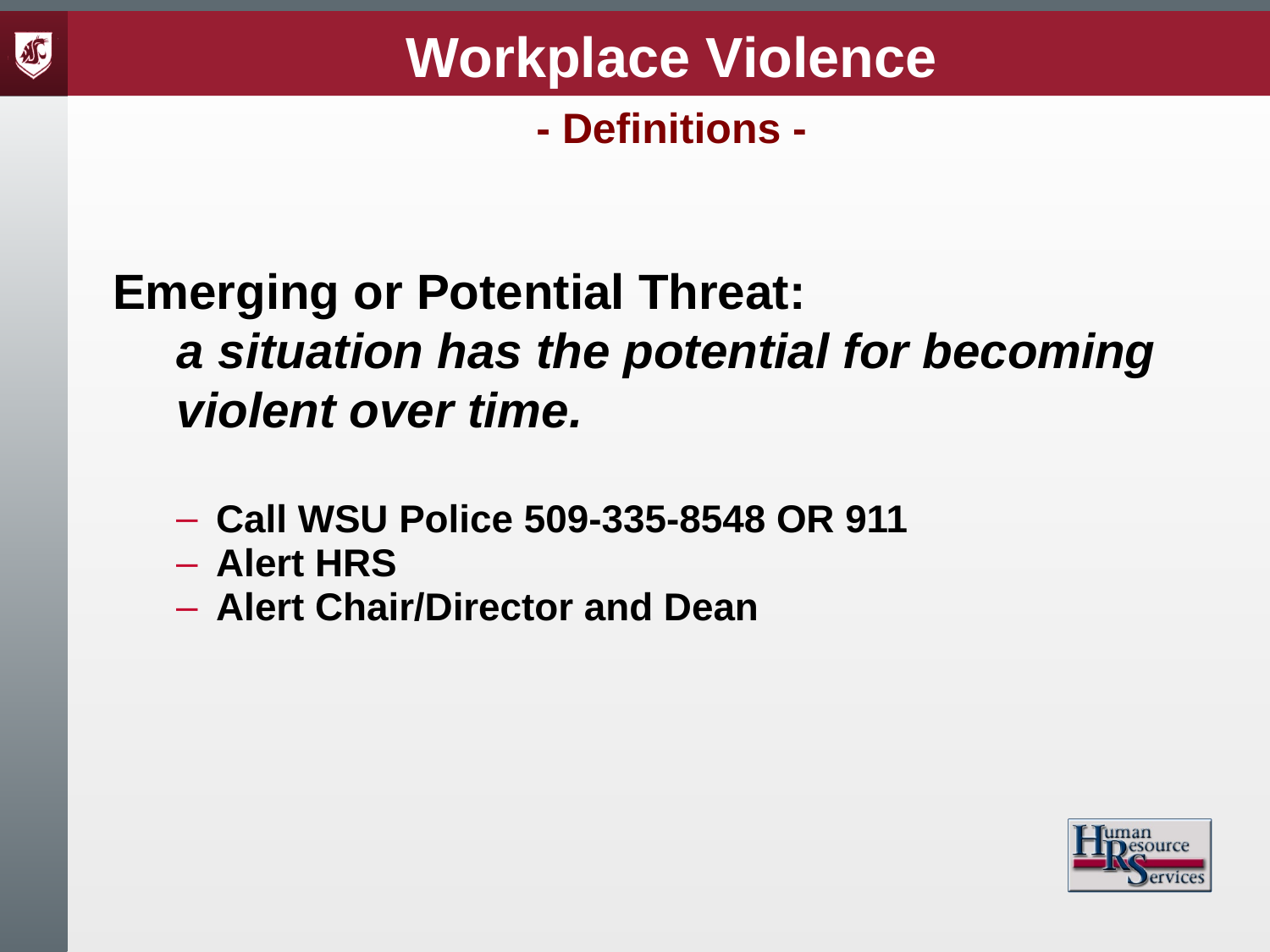

Workplace Violence
- Definitions -
Emerging or Potential Threat:
a situation has the potential for becoming violent over time.

Call WSU Police 509-335-8548 OR 911
Alert HRS
Alert Chair/Director and Dean